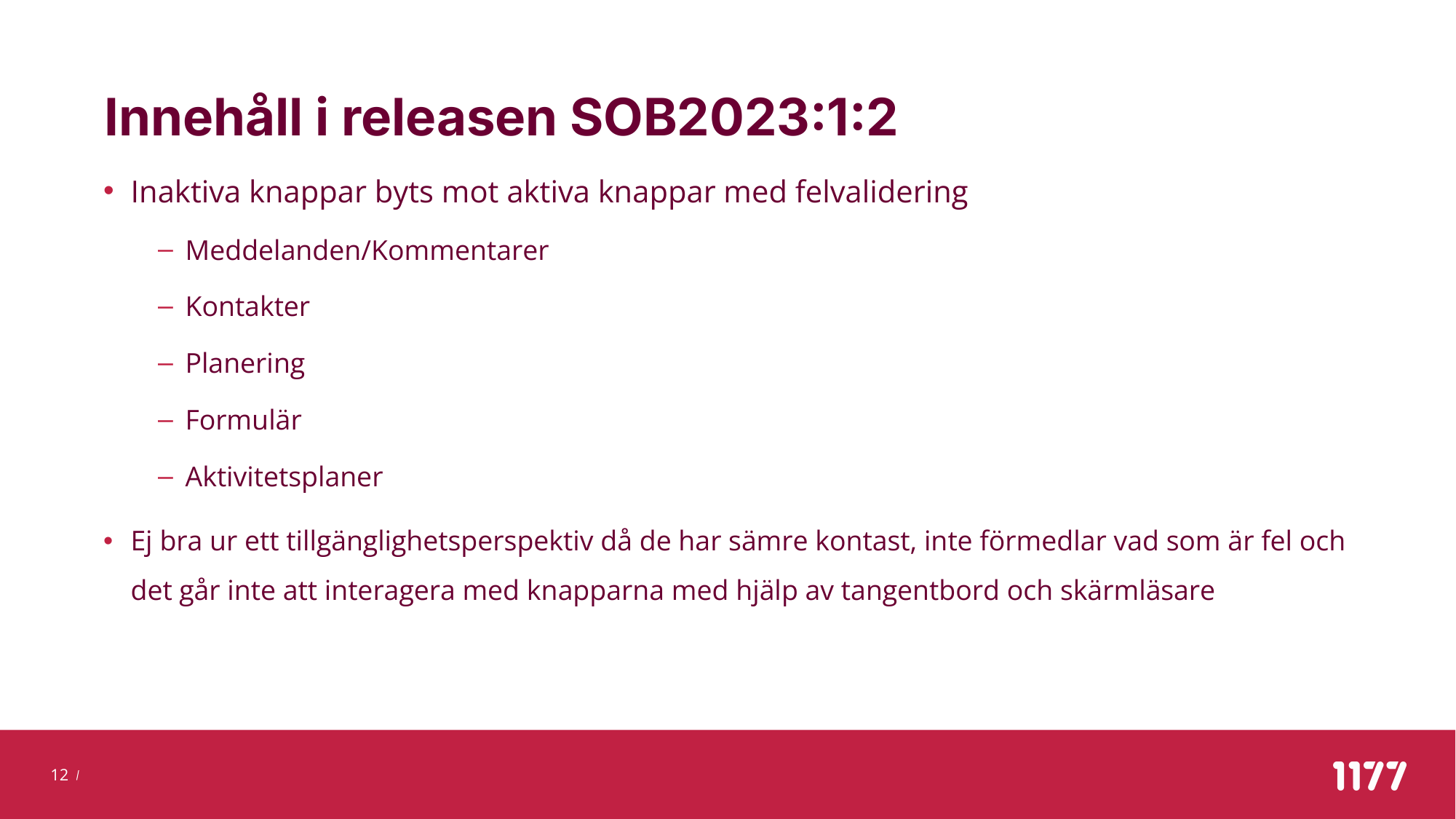

# Innehåll i releasen SOB2023:1:2
Inaktiva knappar byts mot aktiva knappar med felvalidering
Meddelanden/Kommentarer
Kontakter
Planering
Formulär
Aktivitetsplaner
Ej bra ur ett tillgänglighetsperspektiv då de har sämre kontast, inte förmedlar vad som är fel och det går inte att interagera med knapparna med hjälp av tangentbord och skärmläsare

12